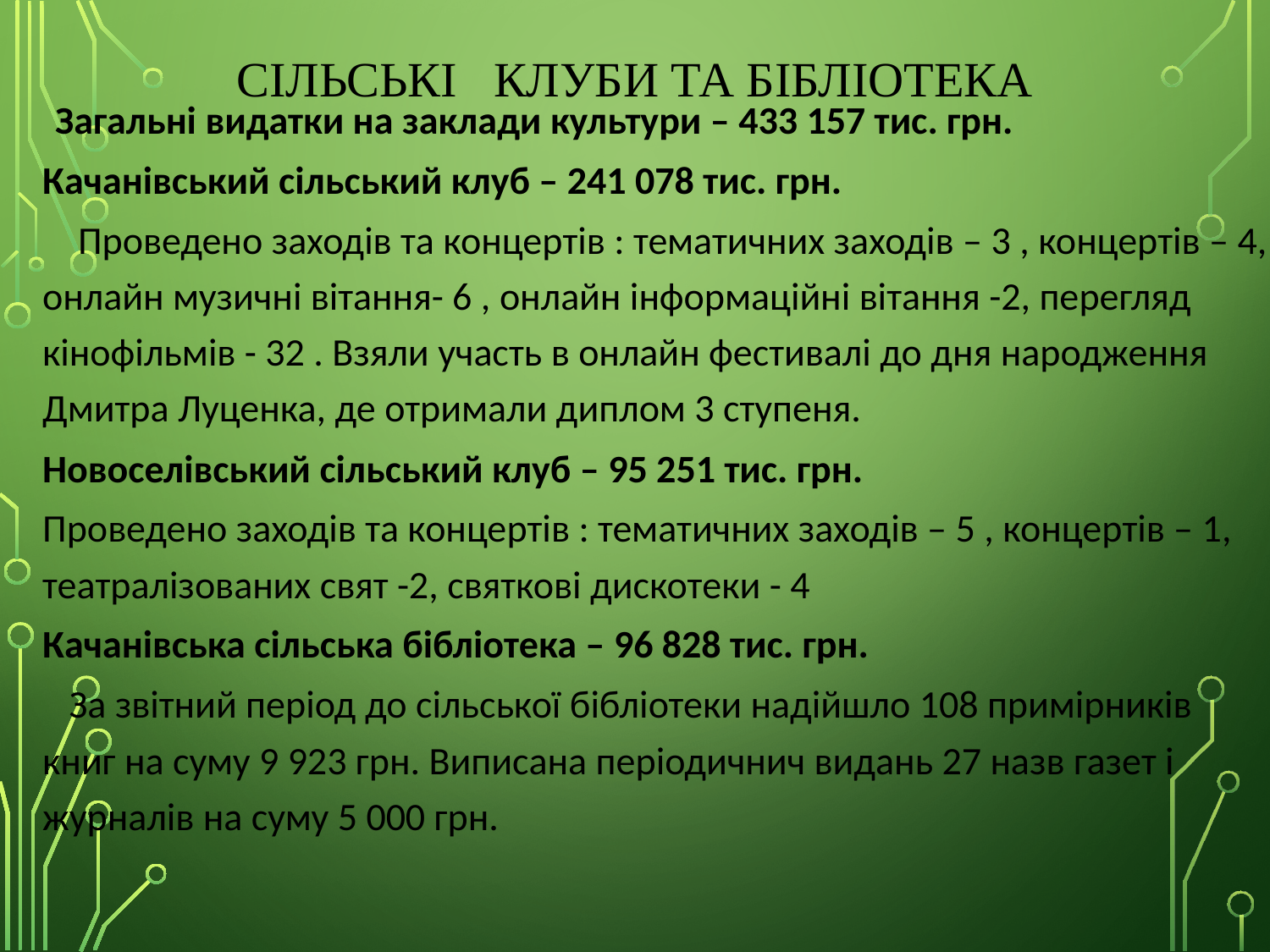

# сільські   клуби та бібліотека

      Загальні видатки на заклади культури – 433 157 тис. грн.
Качанівський сільський клуб – 241 078 тис. грн.
    Проведено заходів та концертів : тематичних заходів – 3 , концертів – 4, онлайн музичні вітання- 6 , онлайн інформаційні вітання -2, перегляд кінофільмів - 32 . Взяли участь в онлайн фестивалі до дня народження Дмитра Луценка, де отримали диплом 3 ступеня.
Новоселівський сільський клуб – 95 251 тис. грн.
Проведено заходів та концертів : тематичних заходів – 5 , концертів – 1, театралізованих свят -2, святкові дискотеки - 4
Качанівська сільська бібліотека – 96 828 тис. грн.
   За звітний період до сільської бібліотеки надійшло 108 примірників книг на суму 9 923 грн. Виписана періодичнич видань 27 назв газет і журналів на суму 5 000 грн.